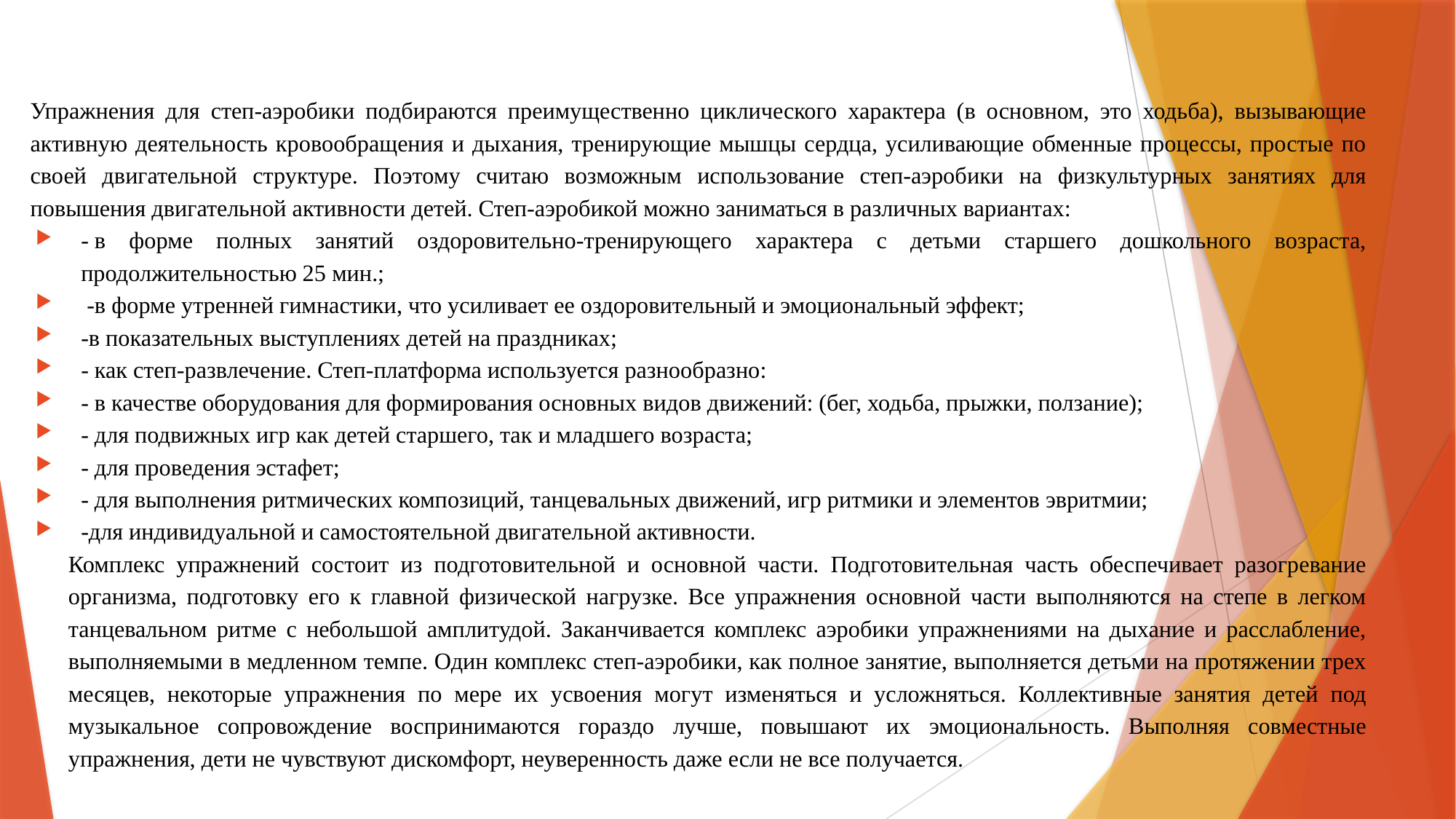

Упражнения для степ-аэробики подбираются преимущественно циклического характера (в основном, это ходьба), вызывающие активную деятельность кровообращения и дыхания, тренирующие мышцы сердца, усиливающие обменные процессы, простые по своей двигательной структуре. Поэтому считаю возможным использование степ-аэробики на физкультурных занятиях для повышения двигательной активности детей. Степ-аэробикой можно заниматься в различных вариантах:
- в форме полных занятий оздоровительно-тренирующего характера с детьми старшего дошкольного возраста, продолжительностью 25 мин.;
 -в форме утренней гимнастики, что усиливает ее оздоровительный и эмоциональный эффект;
-в показательных выступлениях детей на праздниках;
- как степ-развлечение. Степ-платформа используется разнообразно:
- в качестве оборудования для формирования основных видов движений: (бег, ходьба, прыжки, ползание);
- для подвижных игр как детей старшего, так и младшего возраста;
- для проведения эстафет;
- для выполнения ритмических композиций, танцевальных движений, игр ритмики и элементов эвритмии;
-для индивидуальной и самостоятельной двигательной активности.
Комплекс упражнений состоит из подготовительной и основной части. Подготовительная часть обеспечивает разогревание организма, подготовку его к главной физической нагрузке. Все упражнения основной части выполняются на степе в легком танцевальном ритме с небольшой амплитудой. Заканчивается комплекс аэробики упражнениями на дыхание и расслабление, выполняемыми в медленном темпе. Один комплекс степ-аэробики, как полное занятие, выполняется детьми на протяжении трех месяцев, некоторые упражнения по мере их усвоения могут изменяться и усложняться. Коллективные занятия детей под музыкальное сопровождение воспринимаются гораздо лучше, повышают их эмоциональность. Выполняя совместные упражнения, дети не чувствуют дискомфорт, неуверенность даже если не все получается.